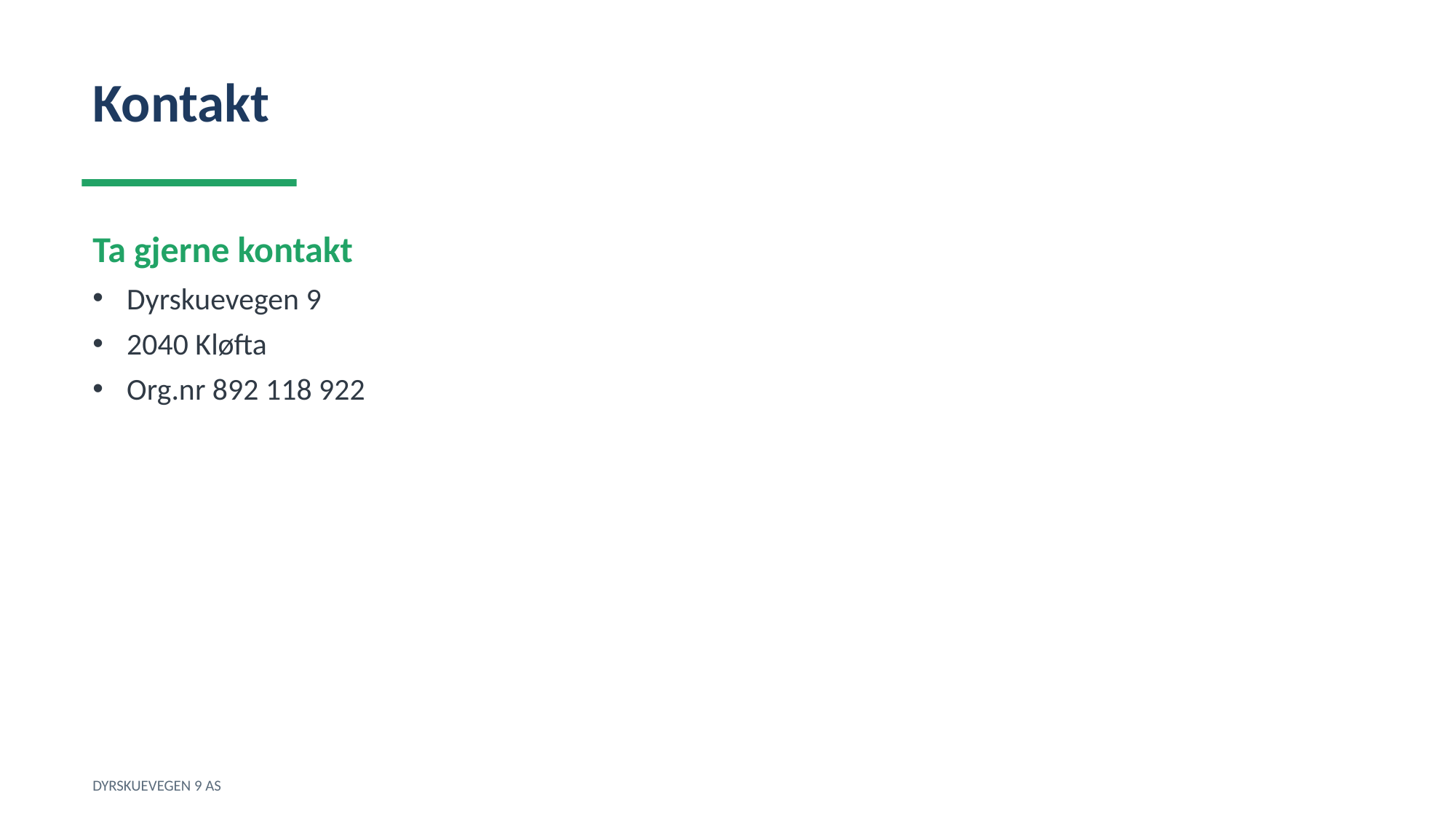

Kontakt

Ta gjerne kontakt
Dyrskuevegen 9
2040 Kløfta
Org.nr 892 118 922
DYRSKUEVEGEN 9 AS